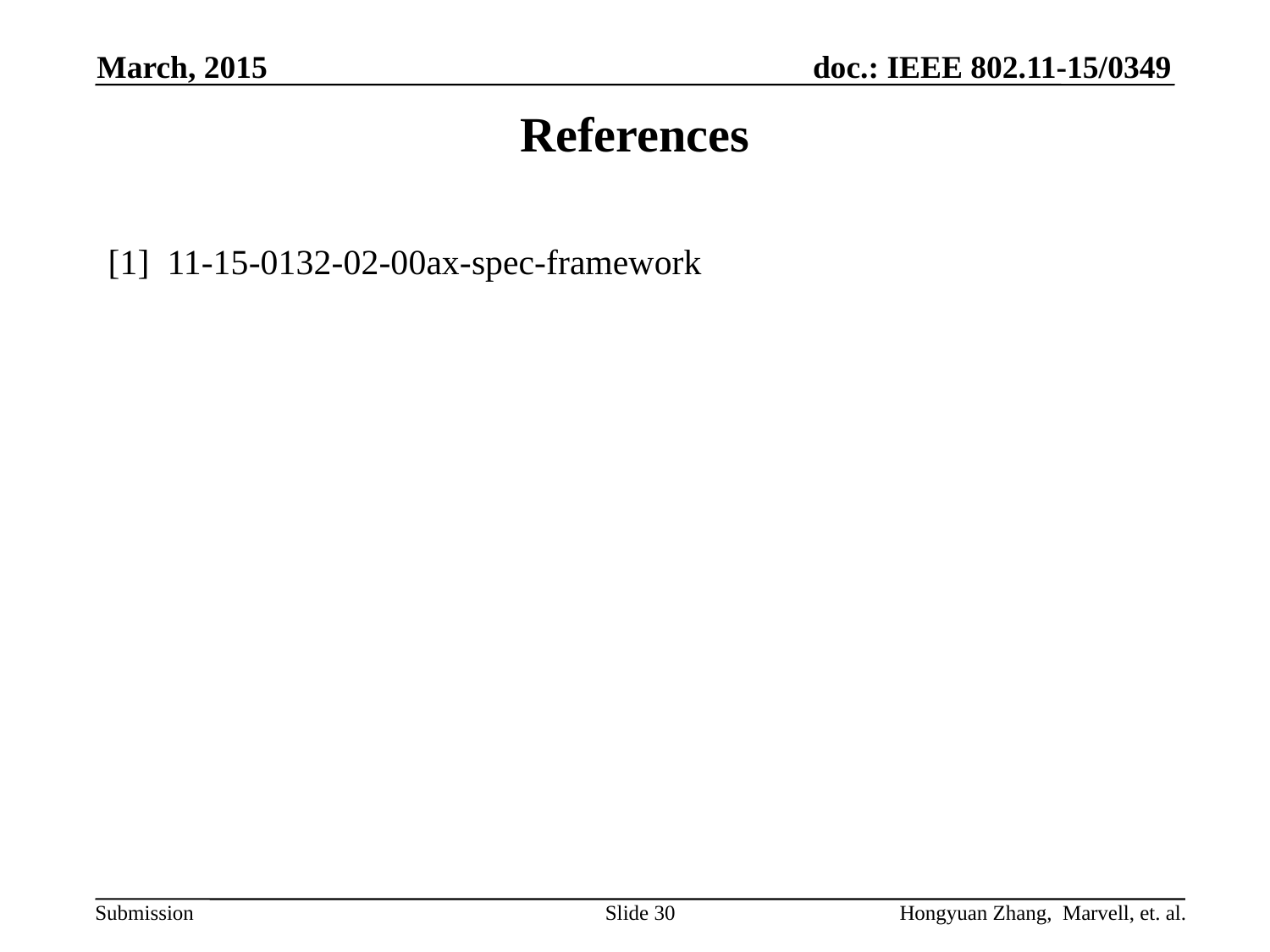

March, 2015
# References
[1]  11-15-0132-02-00ax-spec-framework
Slide 30
Hongyuan Zhang,  Marvell, et. al.